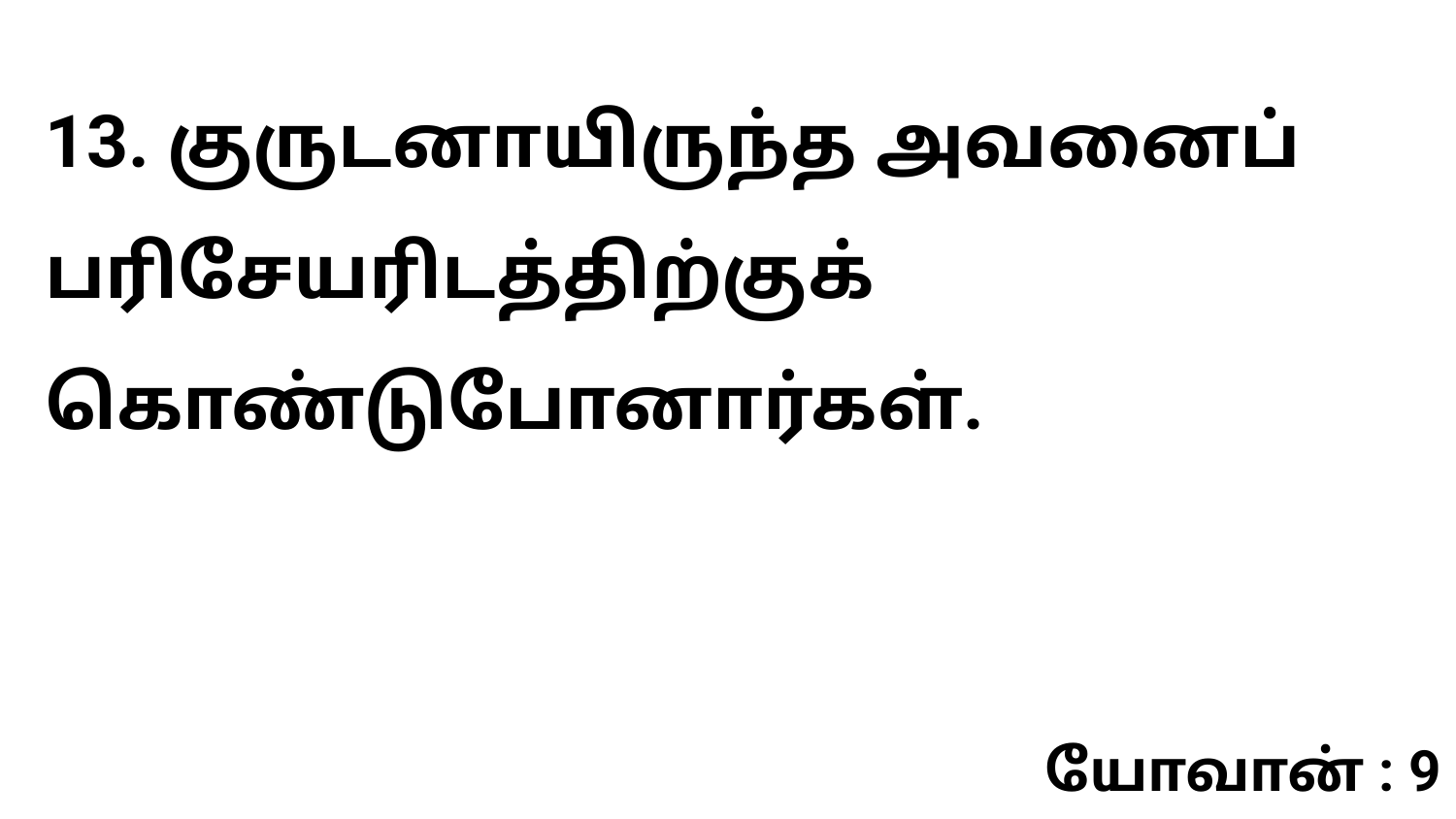

13. குருடனாயிருந்த அவனைப் பரிசேயரிடத்திற்குக் கொண்டுபோனார்கள்.
யோவான் : 9